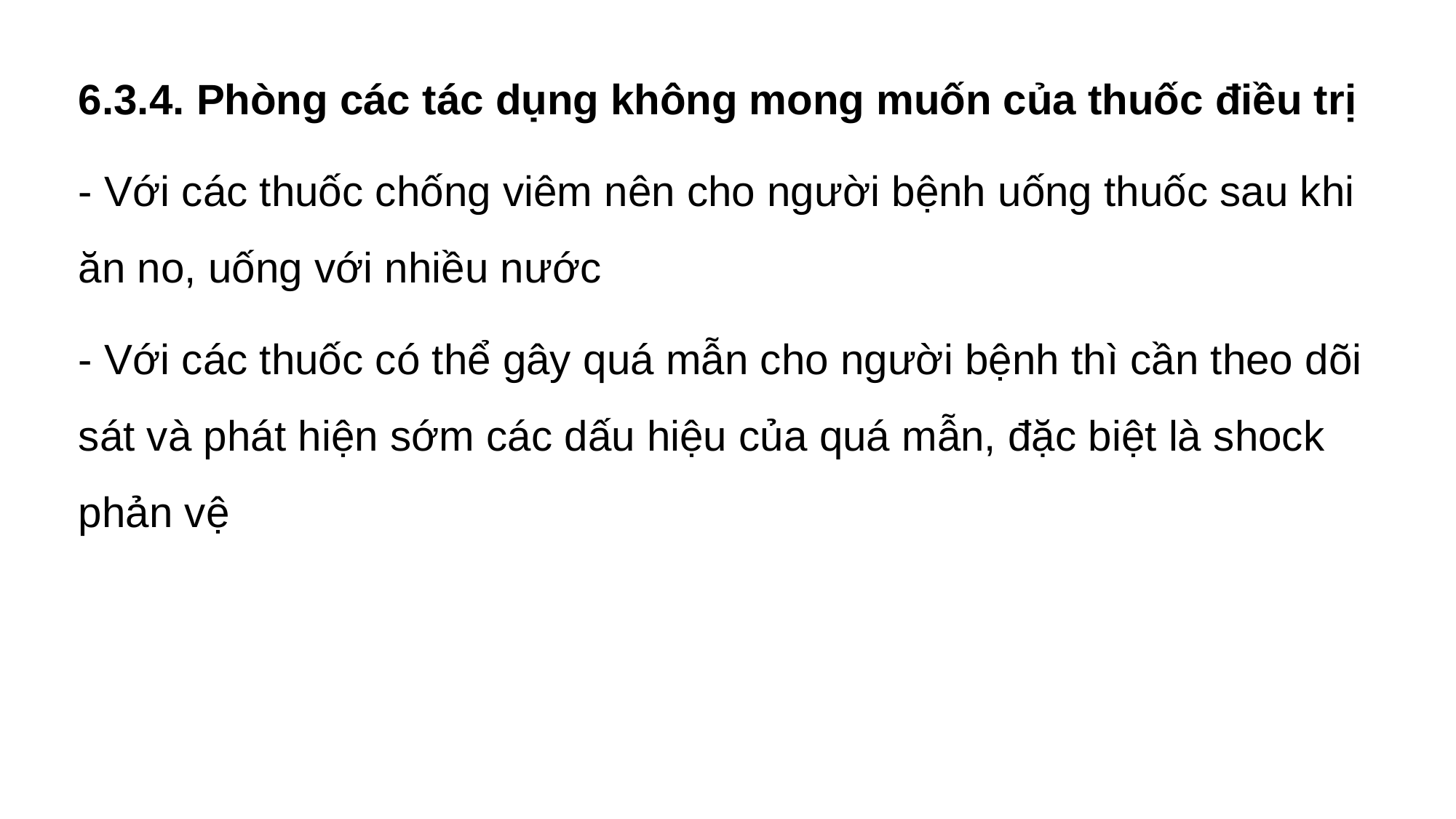

6.3.4. Phòng các tác dụng không mong muốn của thuốc điều trị
- Với các thuốc chống viêm nên cho người bệnh uống thuốc sau khi ăn no, uống với nhiều nước
- Với các thuốc có thể gây quá mẫn cho người bệnh thì cần theo dõi sát và phát hiện sớm các dấu hiệu của quá mẫn, đặc biệt là shock phản vệ